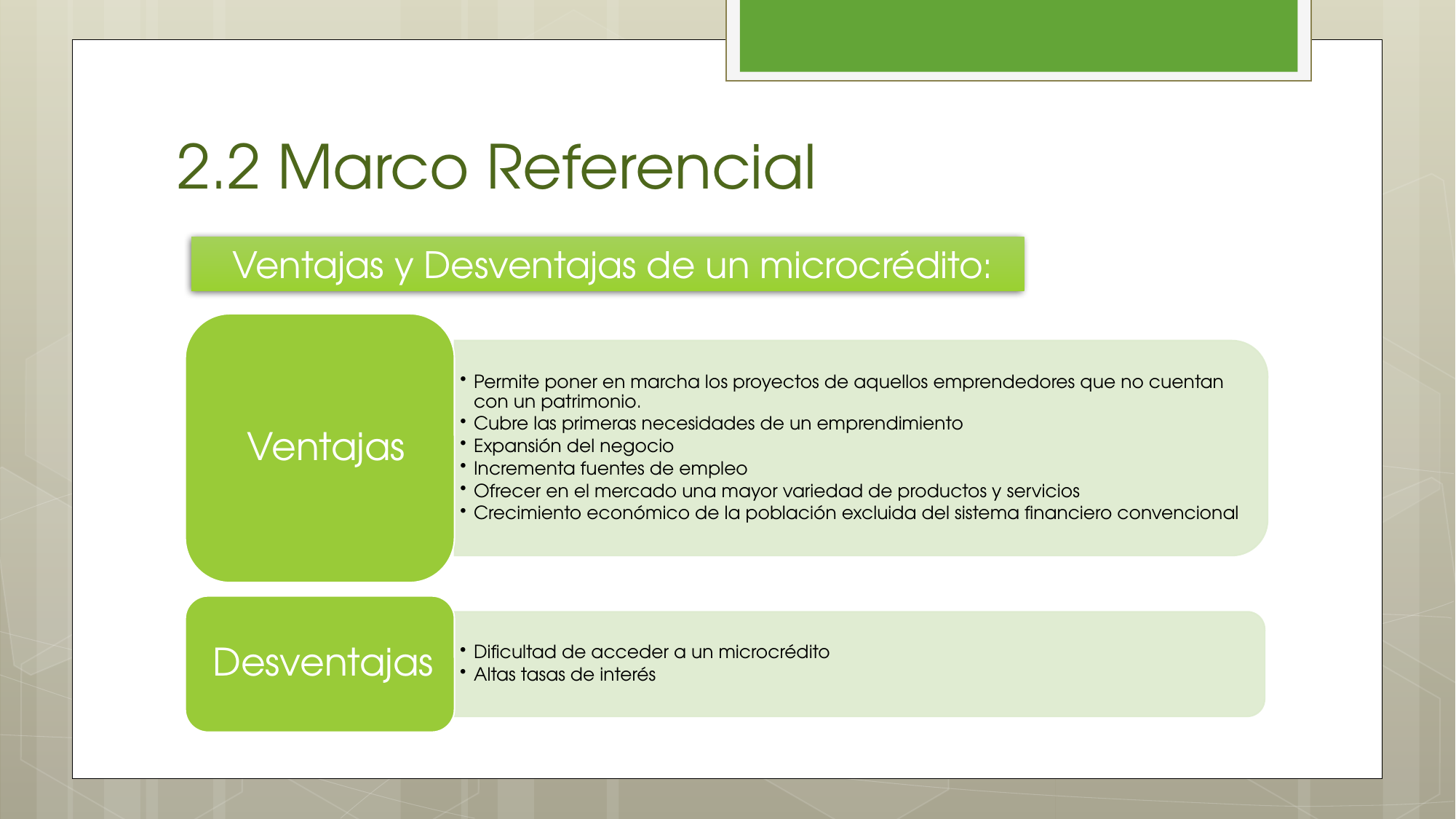

# 2.2 Marco Referencial
 Ventajas y Desventajas de un microcrédito:
Permite poner en marcha los proyectos de aquellos emprendedores que no cuentan con un patrimonio.
Cubre las primeras necesidades de un emprendimiento
Expansión del negocio
Incrementa fuentes de empleo
Ofrecer en el mercado una mayor variedad de productos y servicios
Crecimiento económico de la población excluida del sistema financiero convencional
Ventajas
Dificultad de acceder a un microcrédito
Altas tasas de interés
Desventajas